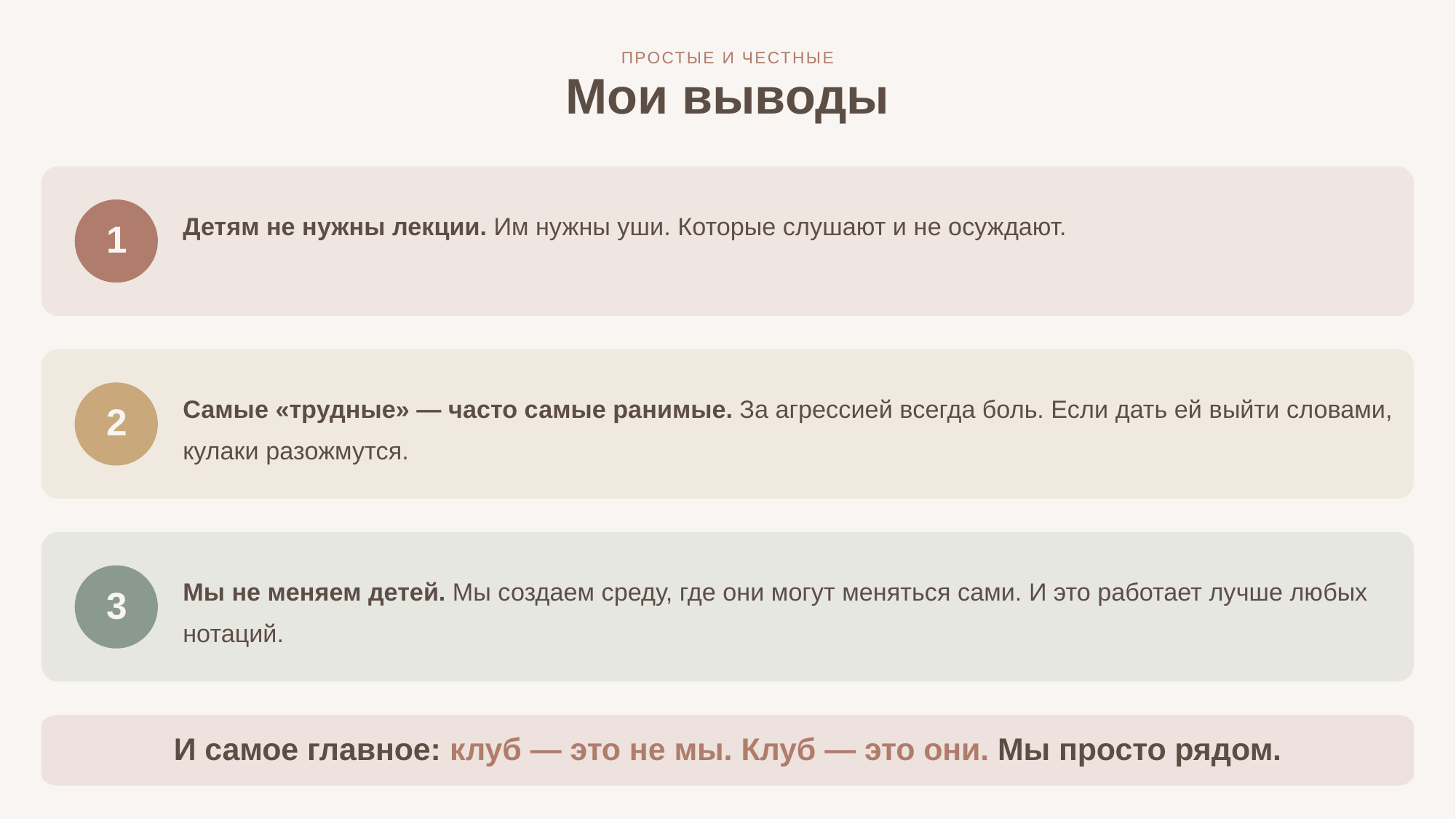

ПРОСТЫЕ И ЧЕСТНЫЕ
Мои выводы

Детям не нужны лекции. Им нужны уши. Которые слушают и не осуждают.
1

Самые «трудные» — часто самые ранимые. За агрессией всегда боль. Если дать ей выйти словами, кулаки разожмутся.
2

Мы не меняем детей. Мы создаем среду, где они могут меняться сами. И это работает лучше любых нотаций.
3

И самое главное: клуб — это не мы. Клуб — это они. Мы просто рядом.